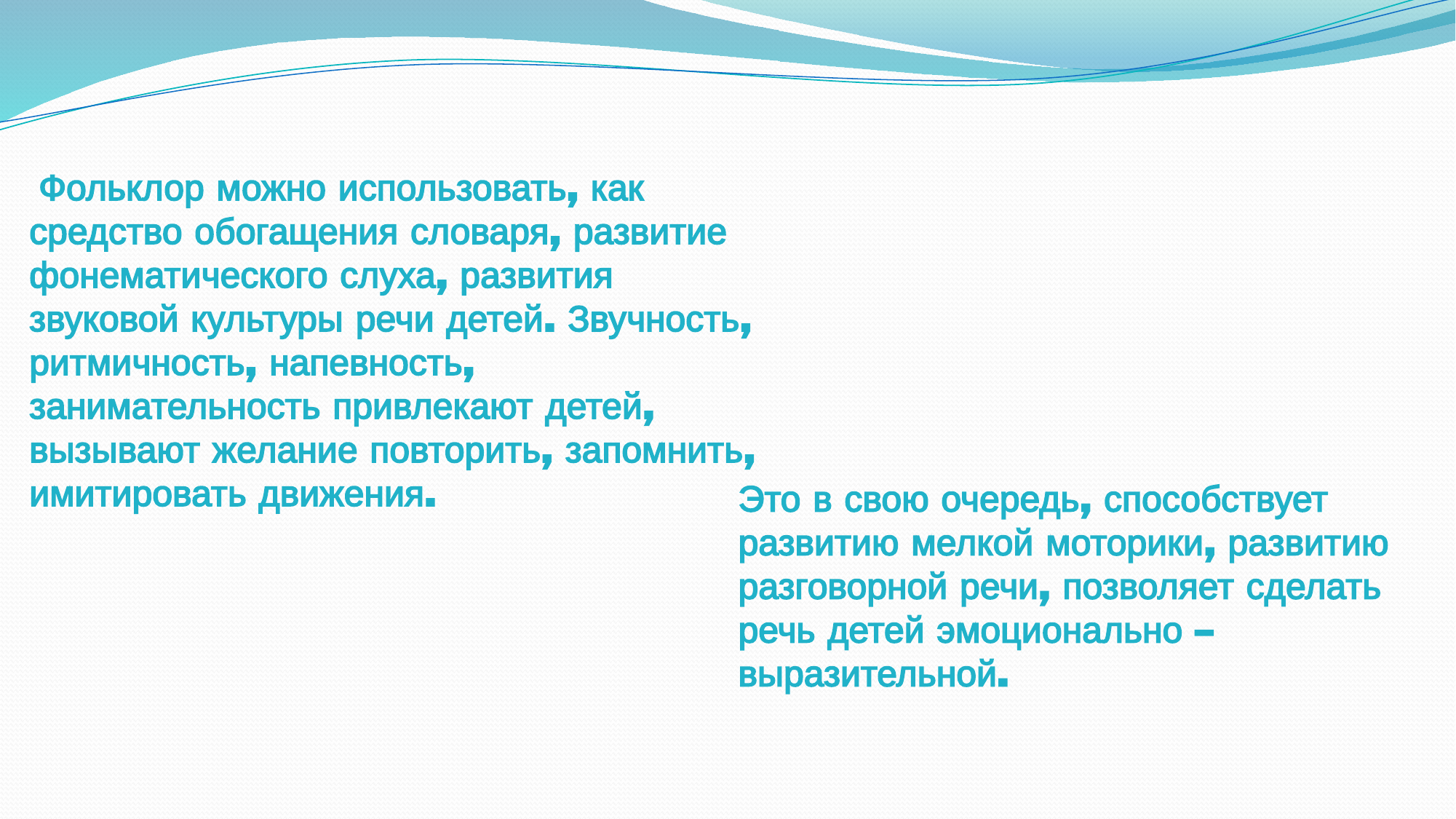

Фольклор можно использовать, как средство обогащения словаря, развитие фонематического слуха, развития звуковой культуры речи детей. Звучность, ритмичность, напевность, занимательность привлекают детей, вызывают желание повторить, запомнить, имитировать движения.
Это в свою очередь, способствует развитию мелкой моторики, развитию разговорной речи, позволяет сделать речь детей эмоционально – выразительной.